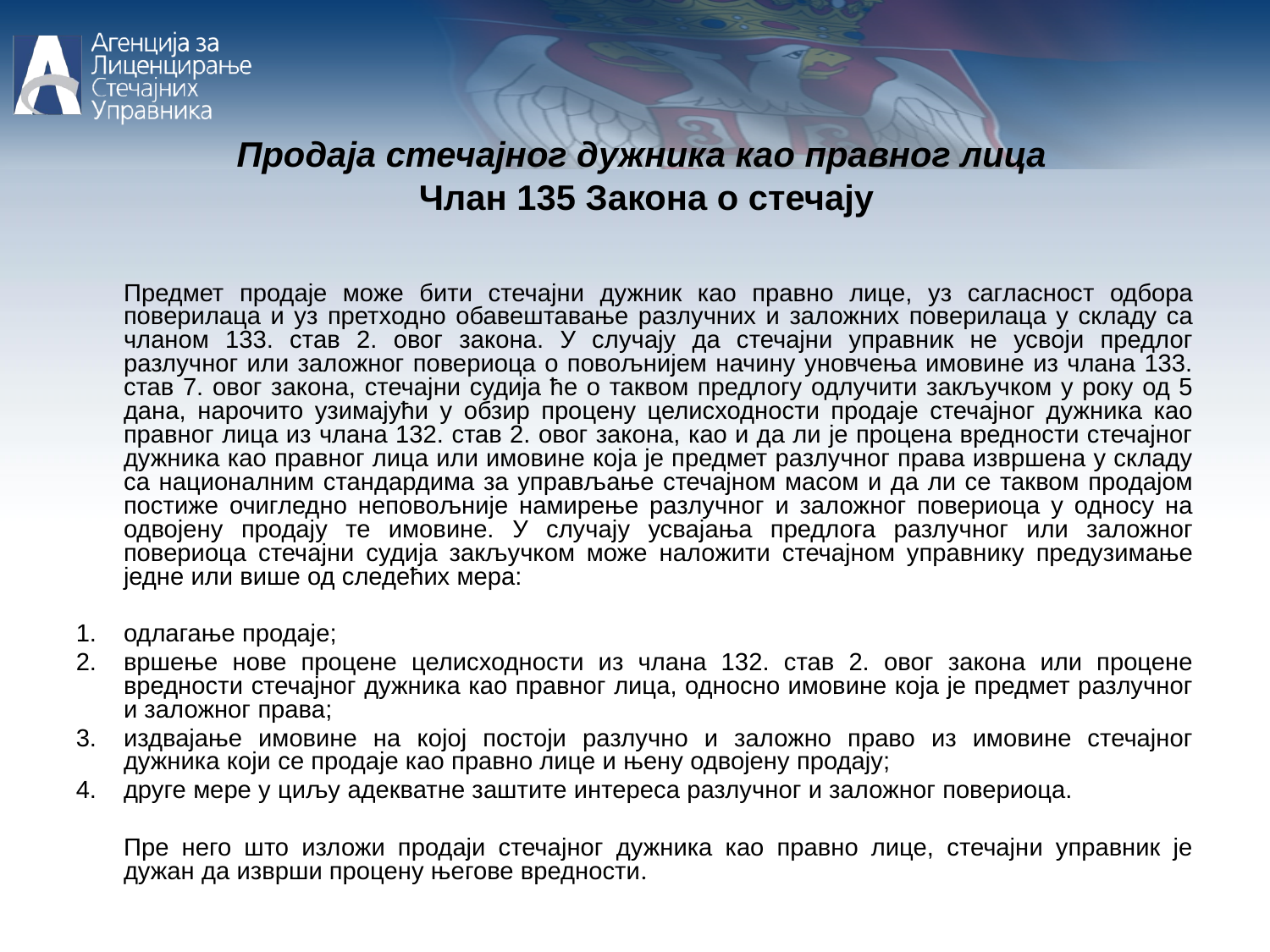

Продаја стечајног дужника као правног лица
Члан 135 Закона о стечају
	Предмет продаје може бити стечајни дужник као правно лице, уз сагласност одбора поверилаца и уз претходно обавештавање разлучних и заложних поверилаца у складу са чланом 133. став 2. овог закона. У случају да стечајни управник не усвоји предлог разлучног или заложног повериоца о повољнијем начину уновчења имовине из члана 133. став 7. овог закона, стечајни судија ће о таквом предлогу одлучити закључком у року од 5 дана, нарочито узимајући у обзир процену целисходности продаје стечајног дужника као правног лица из члана 132. став 2. овог закона, као и да ли је процена вредности стечајног дужника као правног лица или имовине која је предмет разлучног права извршена у складу са националним стандардима за управљање стечајном масом и да ли се таквом продајом постиже очигледно неповољније намирење разлучног и заложног повериоца у односу на одвојену продају те имовине. У случају усвајања предлога разлучног или заложног повериоца стечајни судија закључком може наложити стечајном управнику предузимање једне или више од следећих мера:

одлагање продаје;
вршење нове процене целисходности из члана 132. став 2. овог закона или процене вредности стечајног дужника као правног лица, односно имовине која је предмет разлучног и заложног права;
издвајање имовине на којој постоји разлучно и заложно право из имовине стечајног дужника који се продаје као правно лице и њену одвојену продају;
друге мере у циљу адекватне заштите интереса разлучног и заложног повериоца.

	Пре него што изложи продаји стечајног дужника као правно лице, стечајни управник је дужан да изврши процену његове вредности.